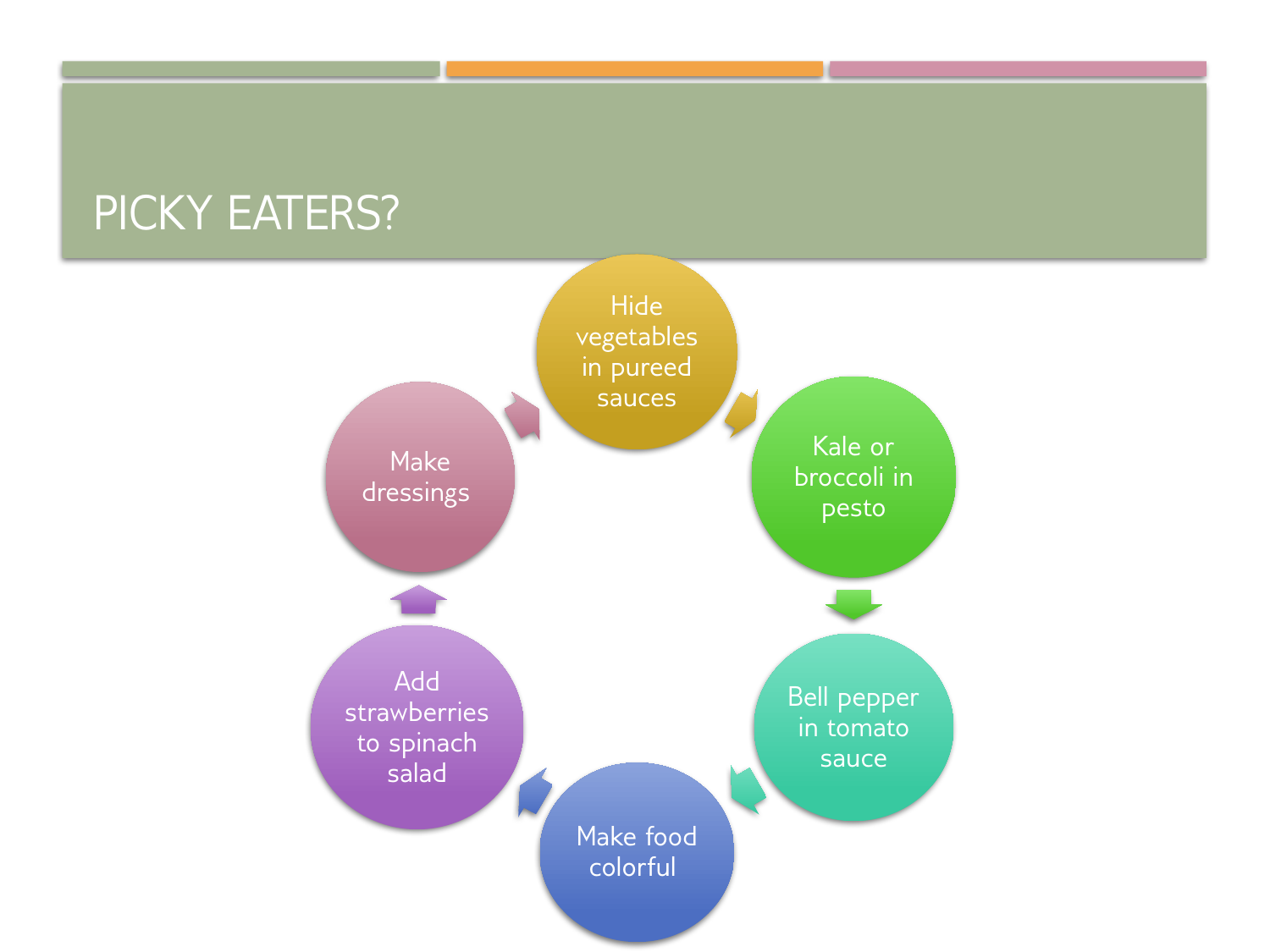

# Picky eaters?
Hide vegetables in pureed sauces

Kale or broccoli in pesto

Bell pepper in tomato sauce

Make food colorful

Add strawberries to spinach salad

Make dressings